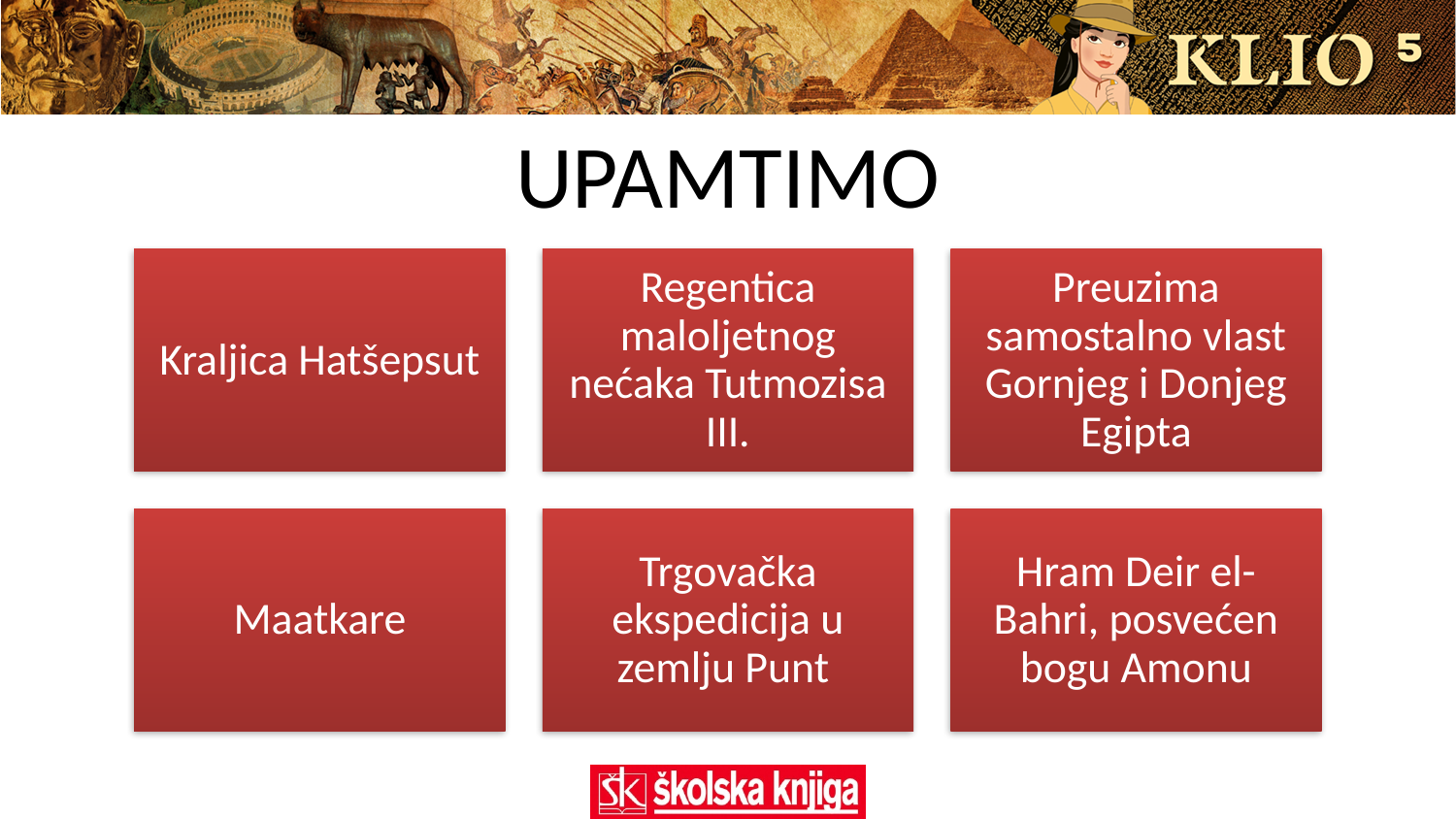

# UPAMTIMO
Kraljica Hatšepsut
Regentica maloljetnog nećaka Tutmozisa III.
Preuzima samostalno vlast Gornjeg i Donjeg Egipta
Maatkare
Trgovačka ekspedicija u zemlju Punt
Hram Deir el-Bahri, posvećen bogu Amonu